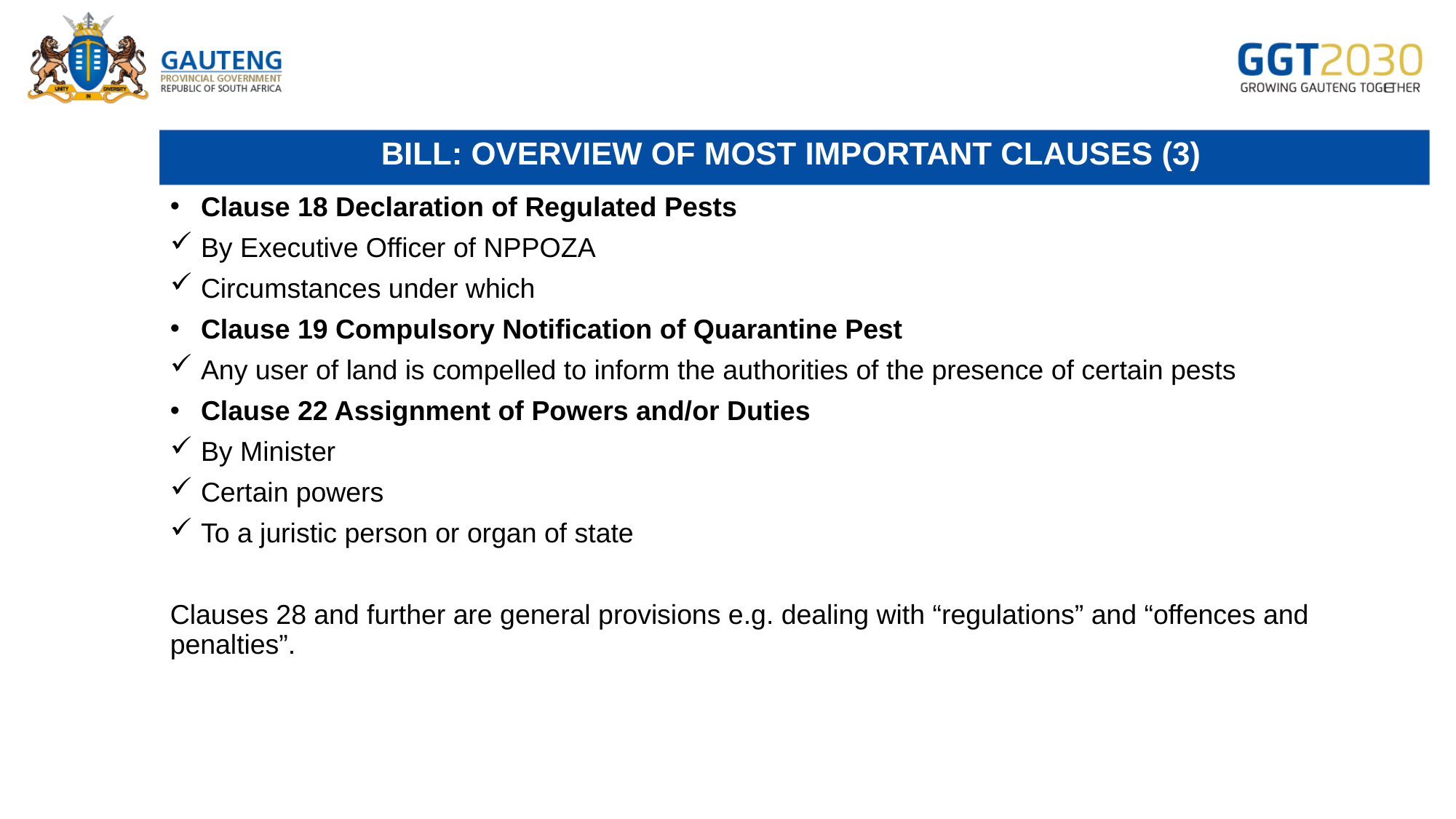

# BILL: OVERVIEW OF MOST IMPORTANT CLAUSES (3)
Clause 18 Declaration of Regulated Pests
By Executive Officer of NPPOZA
Circumstances under which
Clause 19 Compulsory Notification of Quarantine Pest
Any user of land is compelled to inform the authorities of the presence of certain pests
Clause 22 Assignment of Powers and/or Duties
By Minister
Certain powers
To a juristic person or organ of state

Clauses 28 and further are general provisions e.g. dealing with “regulations” and “offences and penalties”.